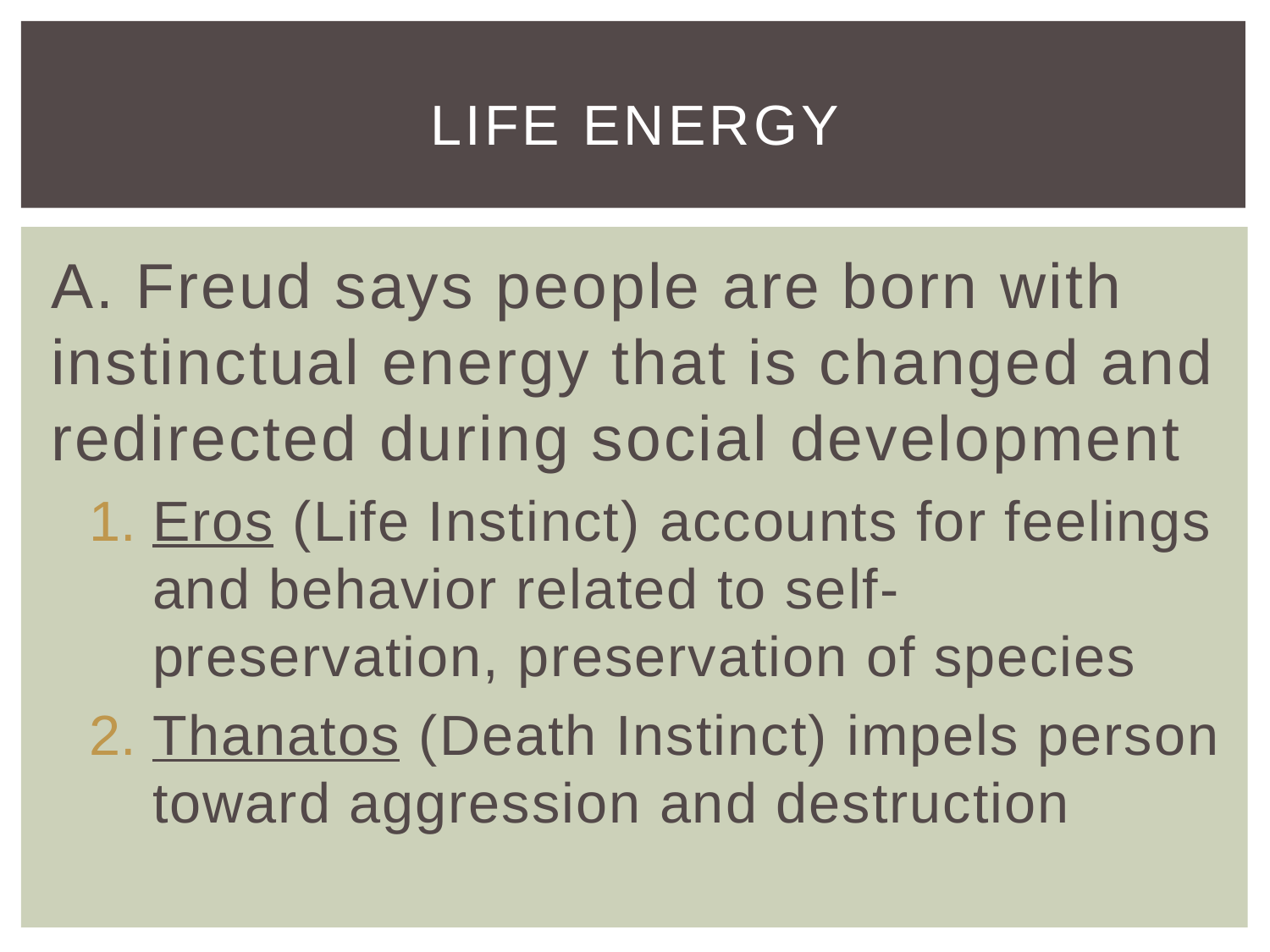

# Life Energy
A. Freud says people are born with instinctual energy that is changed and redirected during social development
Eros (Life Instinct) accounts for feelings and behavior related to self-preservation, preservation of species
Thanatos (Death Instinct) impels person toward aggression and destruction